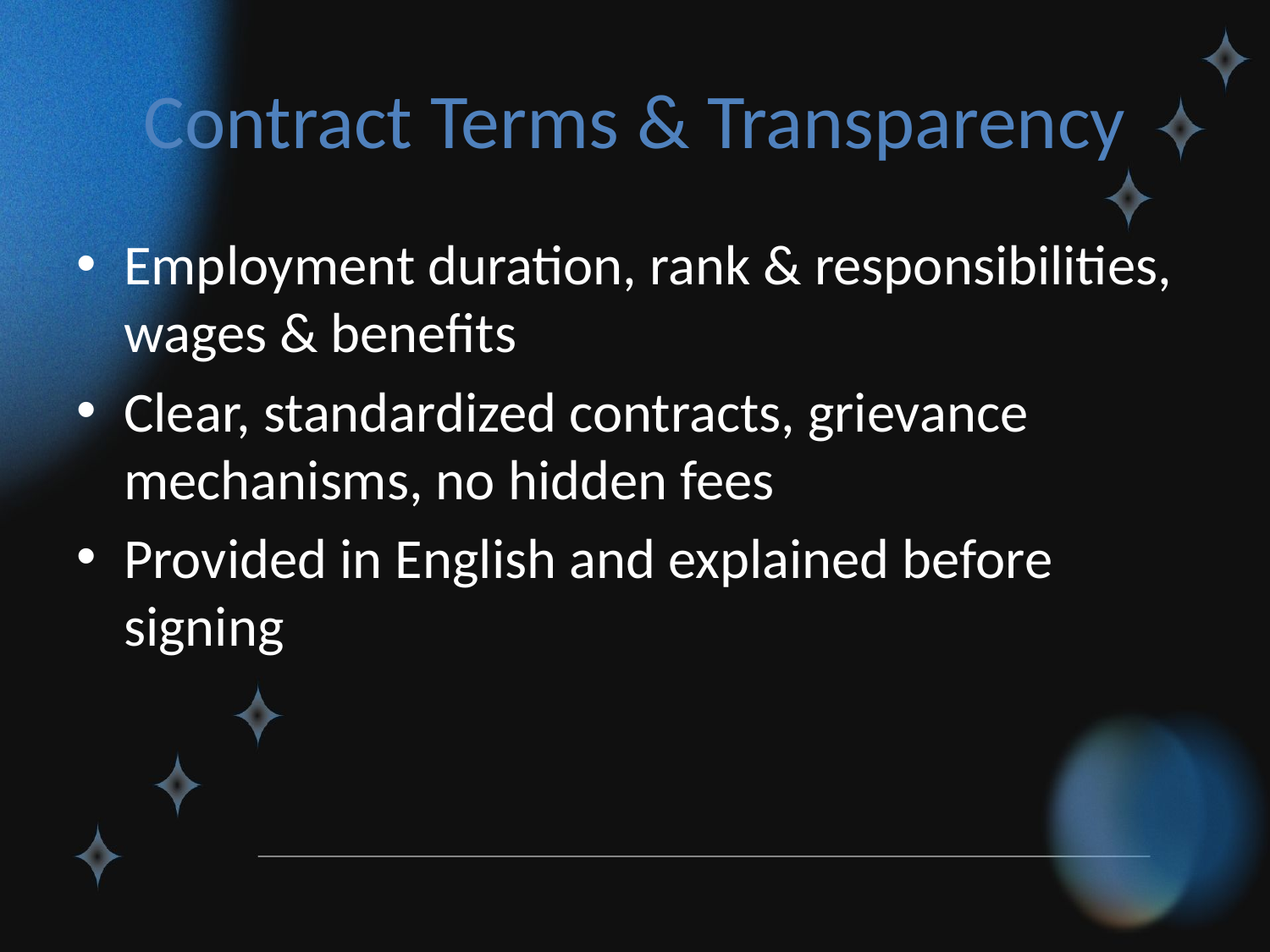

# Contract Terms & Transparency
Employment duration, rank & responsibilities, wages & benefits
Clear, standardized contracts, grievance mechanisms, no hidden fees
Provided in English and explained before signing